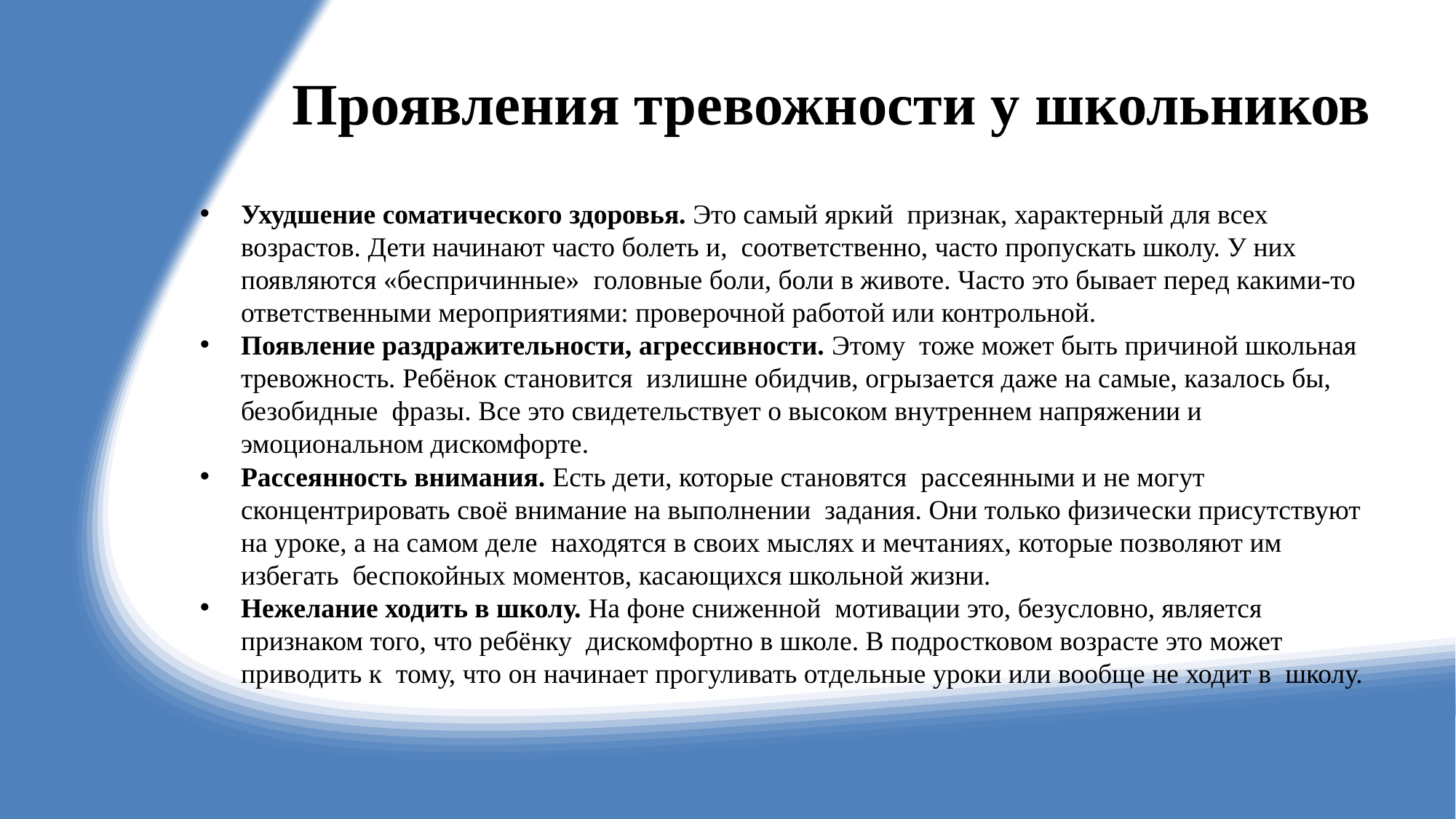

# Проявления тревожности у школьников
Ухудшение соматического здоровья. Это самый яркий  признак, характерный для всех возрастов. Дети начинают часто болеть и,  соответственно, часто пропускать школу. У них появляются «беспричинные»  головные боли, боли в животе. Часто это бывает перед какими-то  ответственными мероприятиями: проверочной работой или контрольной.
Появление раздражительности, агрессивности. Этому  тоже может быть причиной школьная тревожность. Ребёнок становится  излишне обидчив, огрызается даже на самые, казалось бы, безобидные  фразы. Все это свидетельствует о высоком внутреннем напряжении и  эмоциональном дискомфорте.
Рассеянность внимания. Есть дети, которые становятся  рассеянными и не могут сконцентрировать своё внимание на выполнении  задания. Они только физически присутствуют на уроке, а на самом деле  находятся в своих мыслях и мечтаниях, которые позволяют им избегать  беспокойных моментов, касающихся школьной жизни.
Нежелание ходить в школу. На фоне сниженной  мотивации это, безусловно, является признаком того, что ребёнку  дискомфортно в школе. В подростковом возрасте это может приводить к  тому, что он начинает прогуливать отдельные уроки или вообще не ходит в  школу.